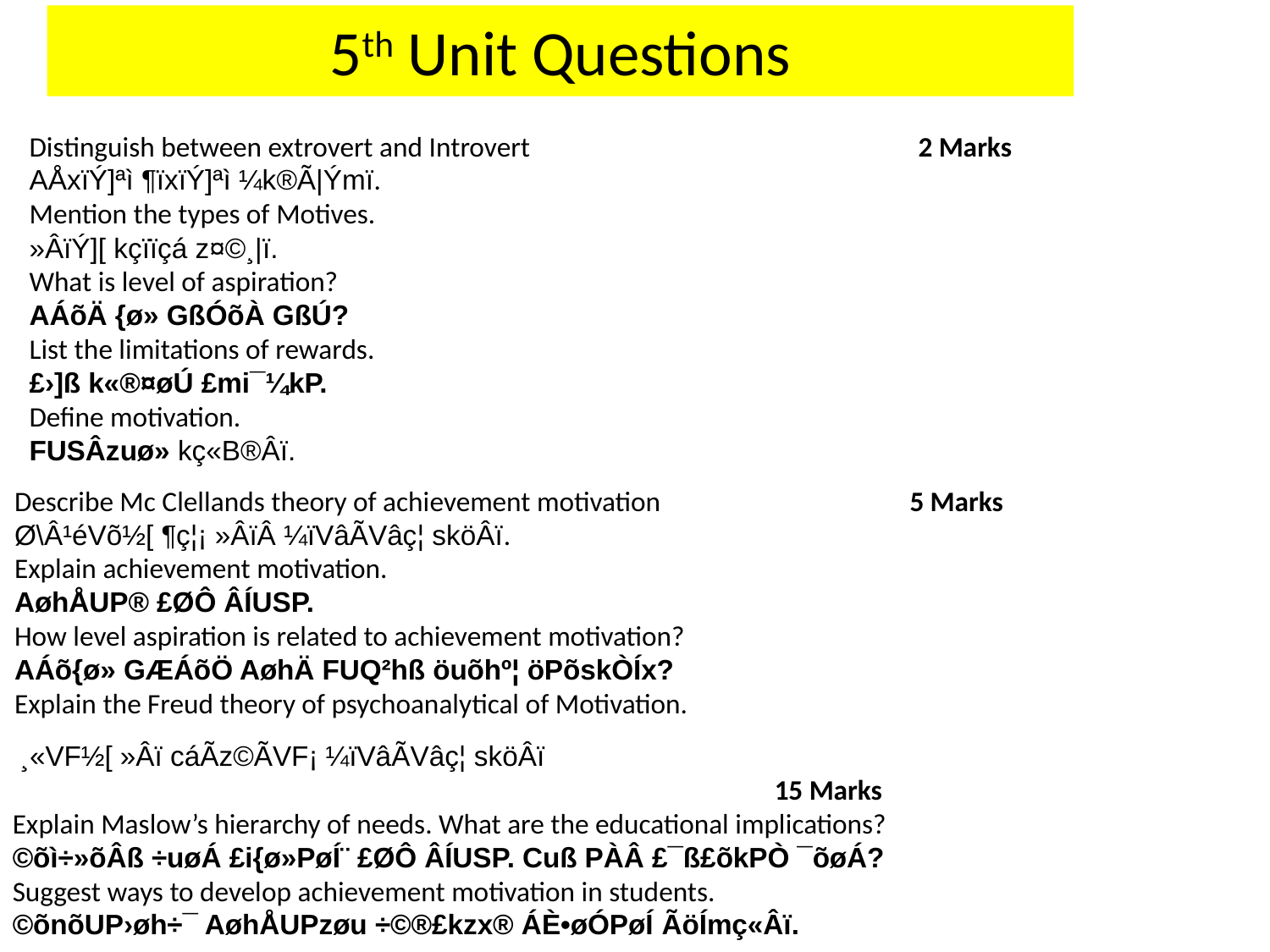

# 5th Unit Questions
Distinguish between extrovert and Introvert    			2 Marks
AÅxïÝ]ªì ¶ïxïÝ]ªì ¼k®Ã|Ýmï.
Mention the types of Motives.
»ÂïÝ][ kçïïçá z¤©¸|ï.
What is level of aspiration?
AÁõÄ {ø» GßÓõÀ GßÚ?
List the limitations of rewards.
£›]ß k«®¤øÚ £mi¯¼kP.
Define motivation.
FUSÂzuø» kç«B®Âï.
Describe Mc Clellands theory of achievement motivation 		 5 Marks
Ø\Â¹éVõ½[ ¶ç¦¡ »ÂïÂ ¼ïVâÃVâç¦ sköÂï.
Explain achievement motivation.
AøhÅUP® £ØÔ ÂÍUSP.
How level aspiration is related to achievement motivation?
AÁõ{ø» GÆÁõÖ AøhÄ FUQ²hß öuõhº¦ öPõskÒÍx?
Explain the Freud theory of psychoanalytical of Motivation.
 ¸«VF½[ »Âï cáÃz©ÃVF¡ ¼ïVâÃVâç¦ sköÂï 										15 Marks
Explain Maslow’s hierarchy of needs. What are the educational implications?
©õì÷»õÂß ÷uøÁ £i{ø»PøÍ¨ £ØÔ ÂÍUSP. Cuß PÀÂ £¯ß£õkPÒ ¯õøÁ?
Suggest ways to develop achievement motivation in students.
©õnõUP›øh÷¯ AøhÅUPzøu ÷©®£kzx® ÁÈ•øÓPøÍ ÃöÍmç«Âï.